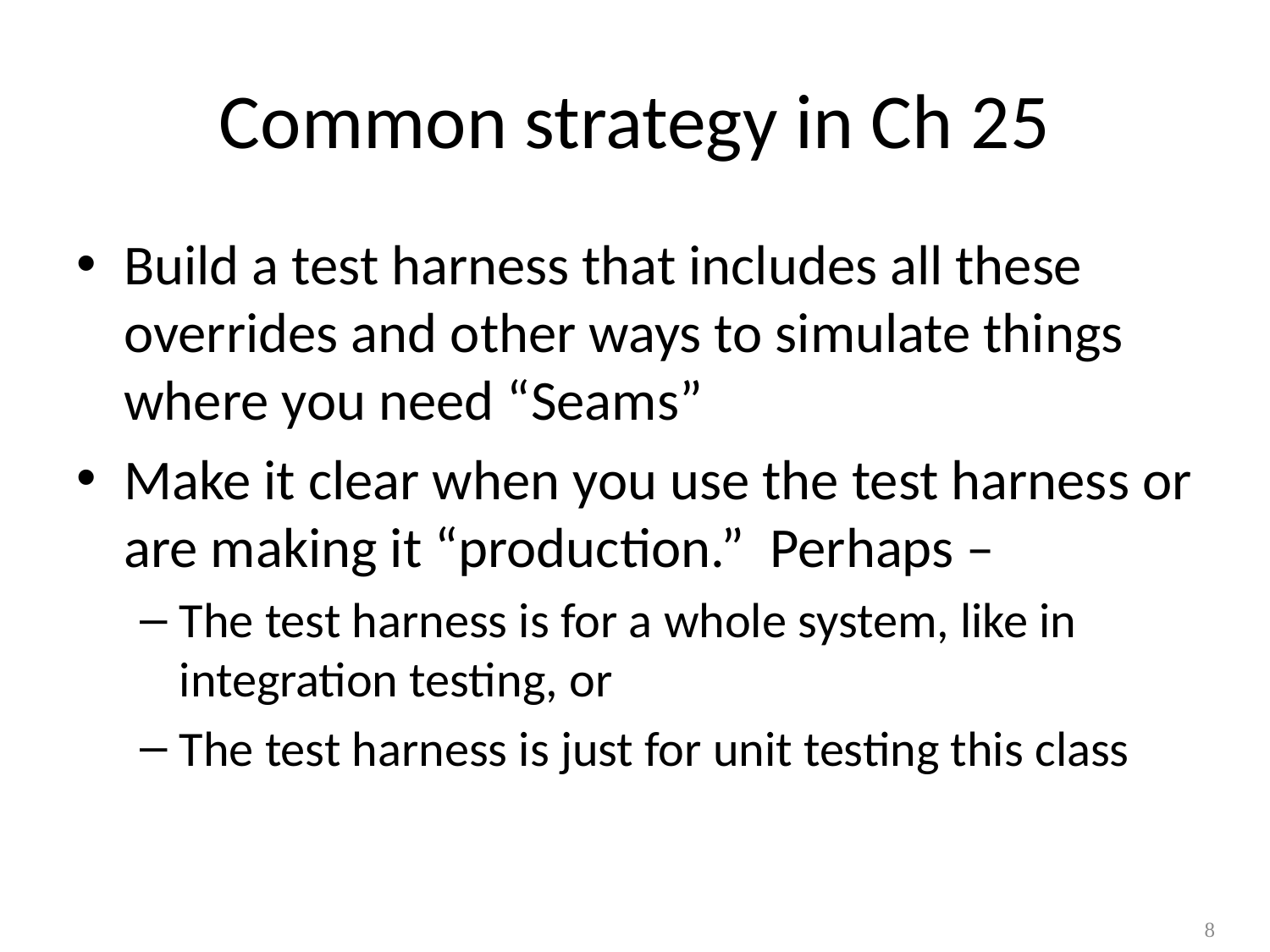

# Common strategy in Ch 25
Build a test harness that includes all these overrides and other ways to simulate things where you need “Seams”
Make it clear when you use the test harness or are making it “production.”  Perhaps –
The test harness is for a whole system, like in integration testing, or
The test harness is just for unit testing this class